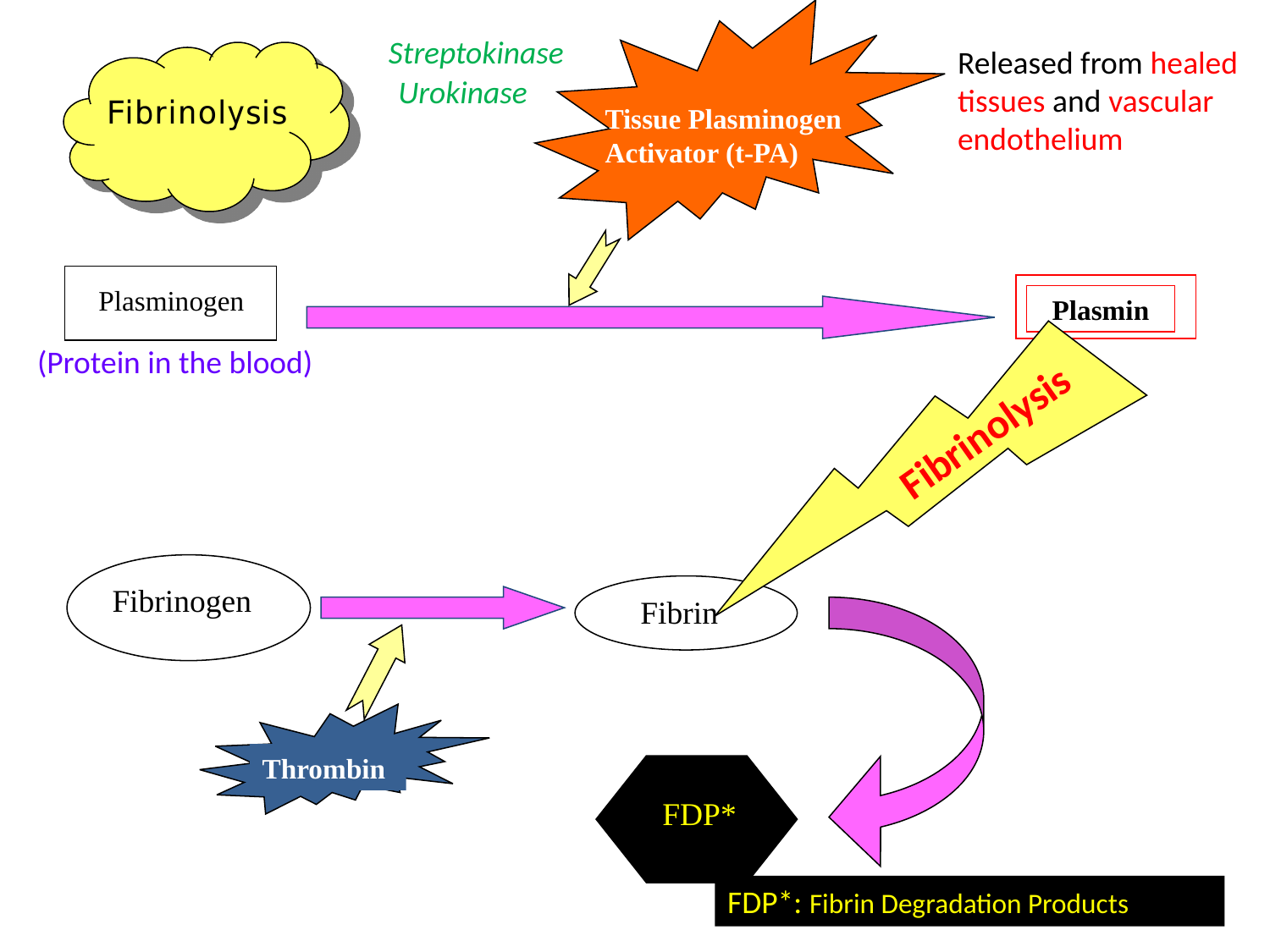

Tissue Plasminogen Activator (t-PA)
Streptokinase
Released from healed tissues and vascular endothelium

Fibrinolysis
Urokinase

Plasminogen

Plasmin

(Protein in the blood)
Fibrinolysis

Fibrinogen

Fibrin

Thrombin

FDP*
FDP*: Fibrin Degradation Products